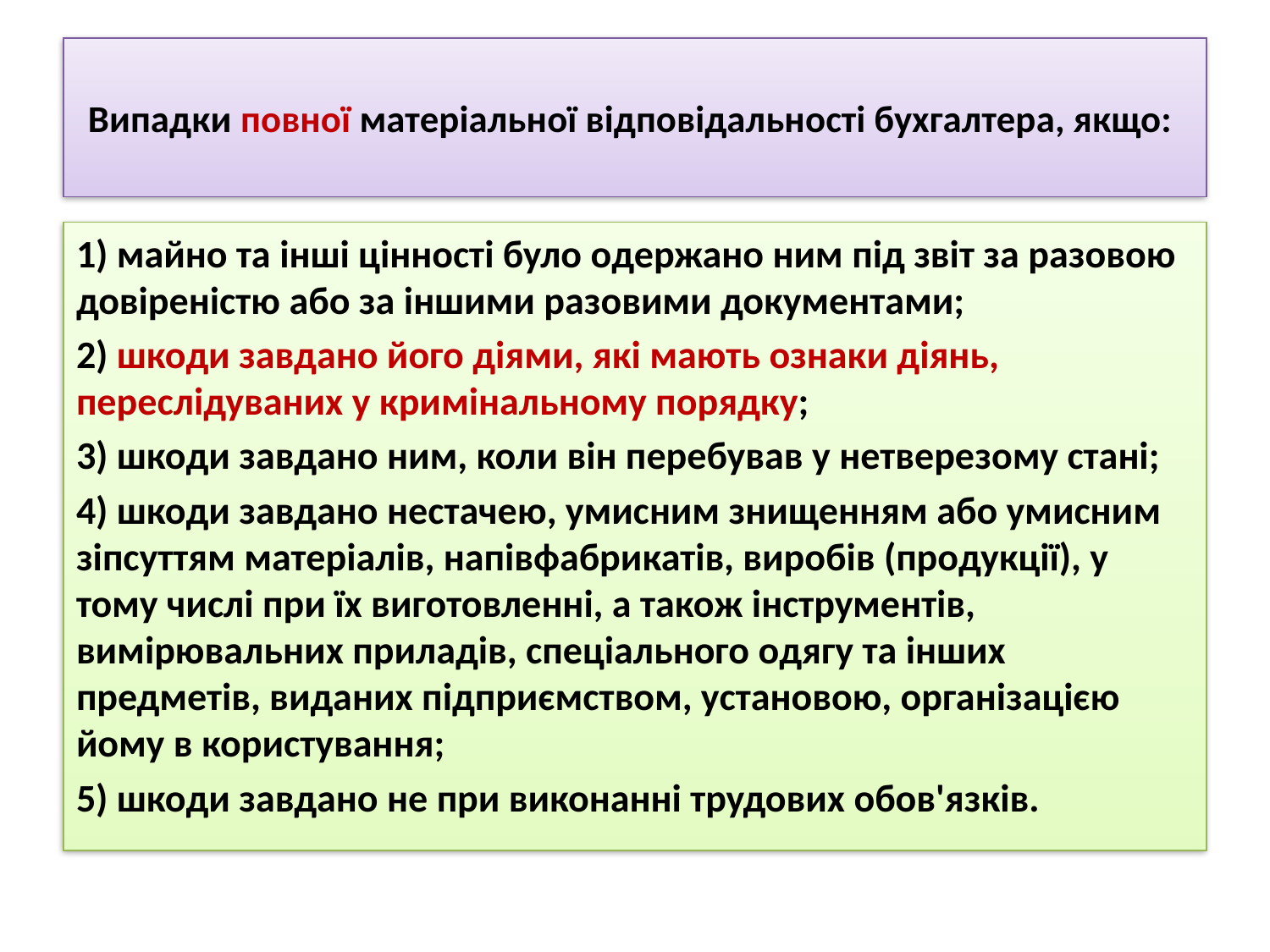

# Випадки повної матеріальної відповідальності бухгалтера, якщо:
1) майно та інші цінності було одержано ним під звіт за разовою довіреністю або за іншими разовими документами;
2) шкоди завдано його діями, які мають ознаки діянь, переслідуваних у кримінальному порядку;
3) шкоди завдано ним, коли він перебував у нетверезому стані;
4) шкоди завдано нестачею, умисним знищенням або умисним зіпсуттям матеріалів, напівфабрикатів, виробів (продукції), у тому числі при їх виготовленні, а також інструментів, вимірювальних приладів, спеціального одягу та інших предметів, виданих підприємством, установою, організацією йому в користування;
5) шкоди завдано не при виконанні трудових обов'язків.